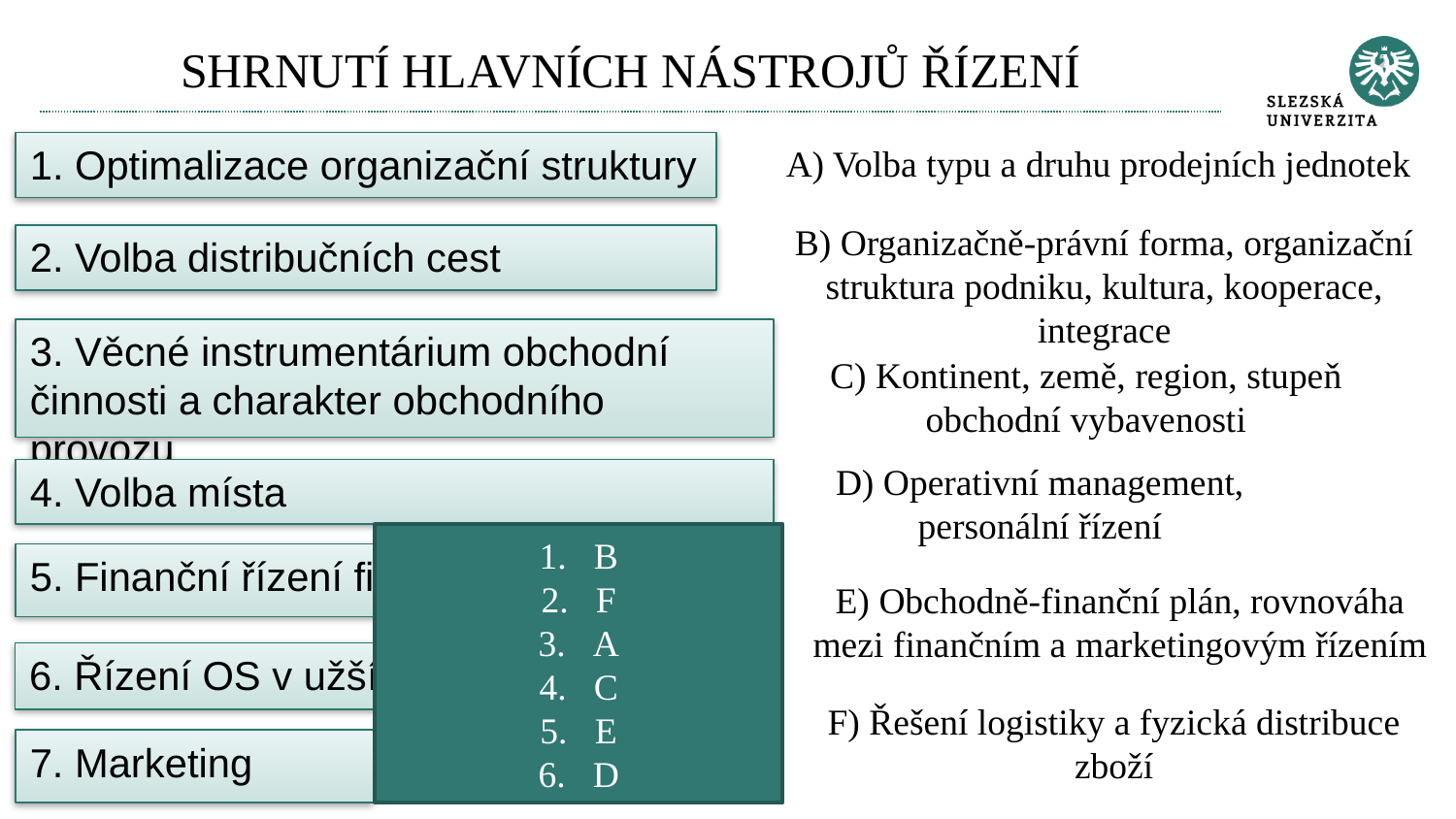

# SHRNUTÍ HLAVNÍCH NÁSTROJŮ ŘÍZENÍ
1. Optimalizace organizační struktury
A) Volba typu a druhu prodejních jednotek
B) Organizačně-právní forma, organizační struktura podniku, kultura, kooperace, integrace
2. Volba distribučních cest
3. Věcné instrumentárium obchodní činnosti a charakter obchodního provozu
C) Kontinent, země, region, stupeň obchodní vybavenosti
D) Operativní management, personální řízení
4. Volba místa
B
F
A
C
E
D
5. Finanční řízení firmy
E) Obchodně-finanční plán, rovnováha mezi finančním a marketingovým řízením
6. Řízení OS v užším slova smyslu
F) Řešení logistiky a fyzická distribuce zboží
7. Marketing